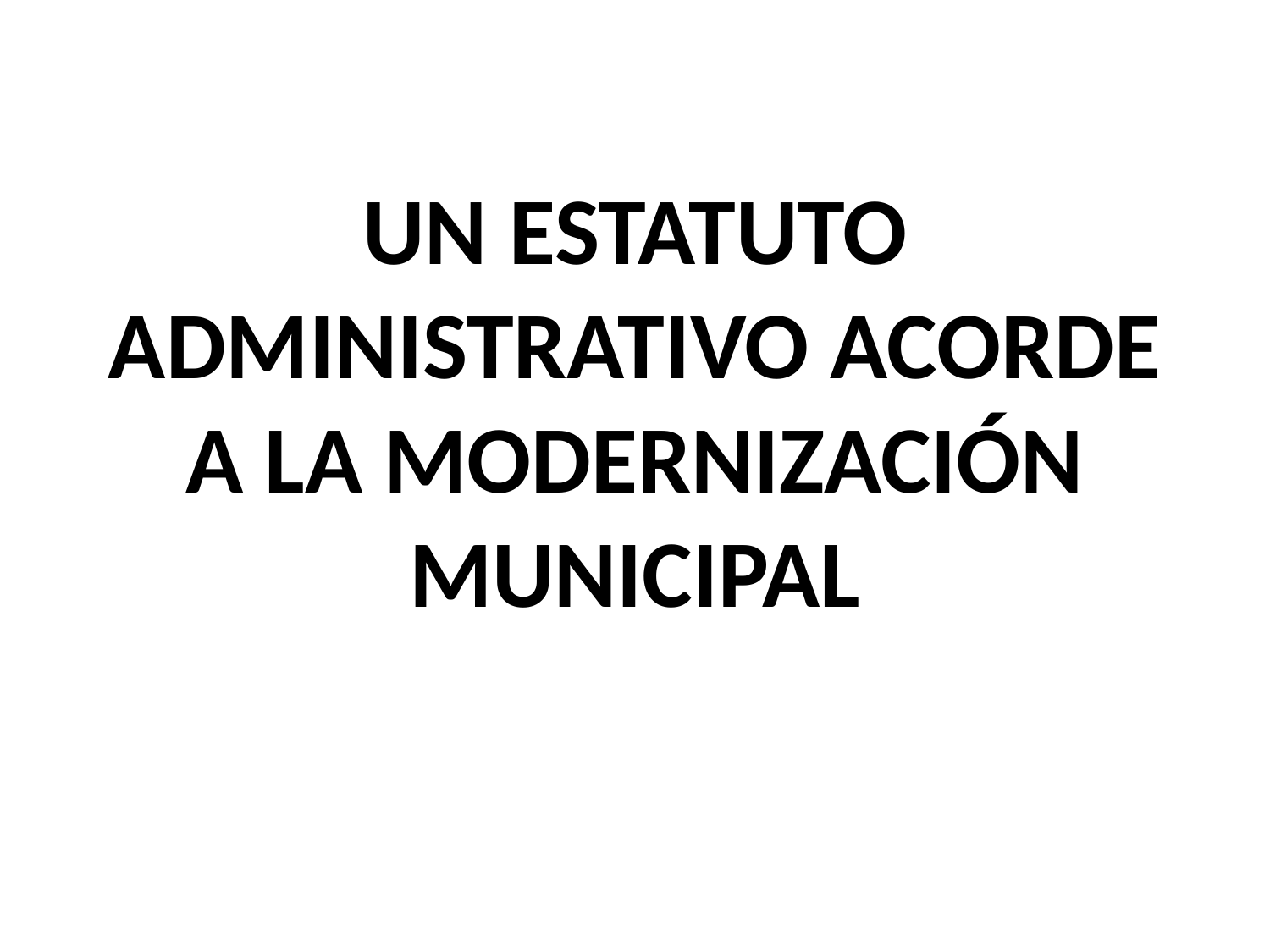

# UN ESTATUTO ADMINISTRATIVO ACORDE A LA MODERNIZACIÓN MUNICIPAL